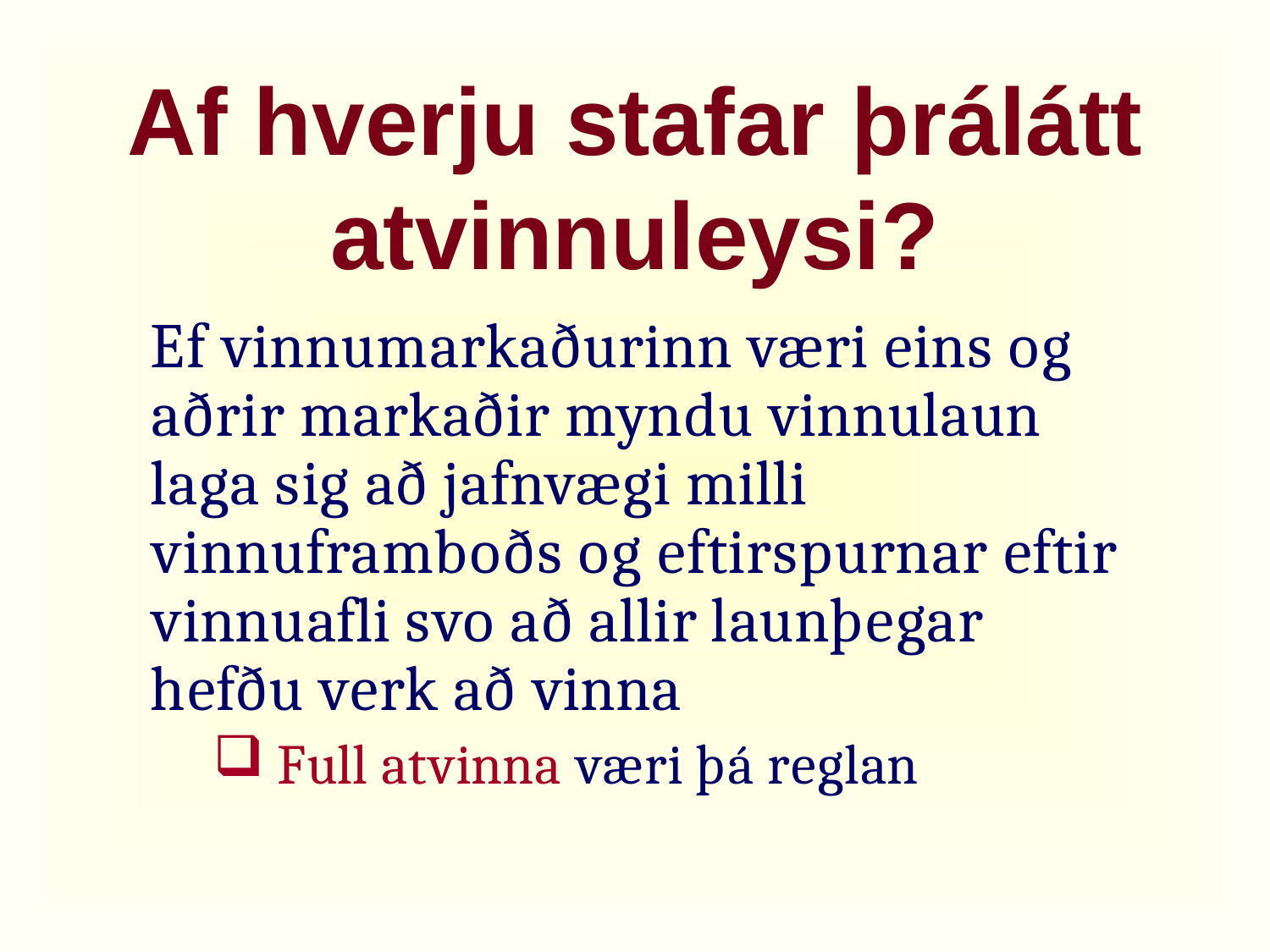

# Af hverju stafar þrálátt atvinnuleysi?
Ef vinnumarkaðurinn væri eins og aðrir markaðir myndu vinnulaun laga sig að jafnvægi milli vinnuframboðs og eftirspurnar eftir vinnuafli svo að allir launþegar hefðu verk að vinna
 Full atvinna væri þá reglan